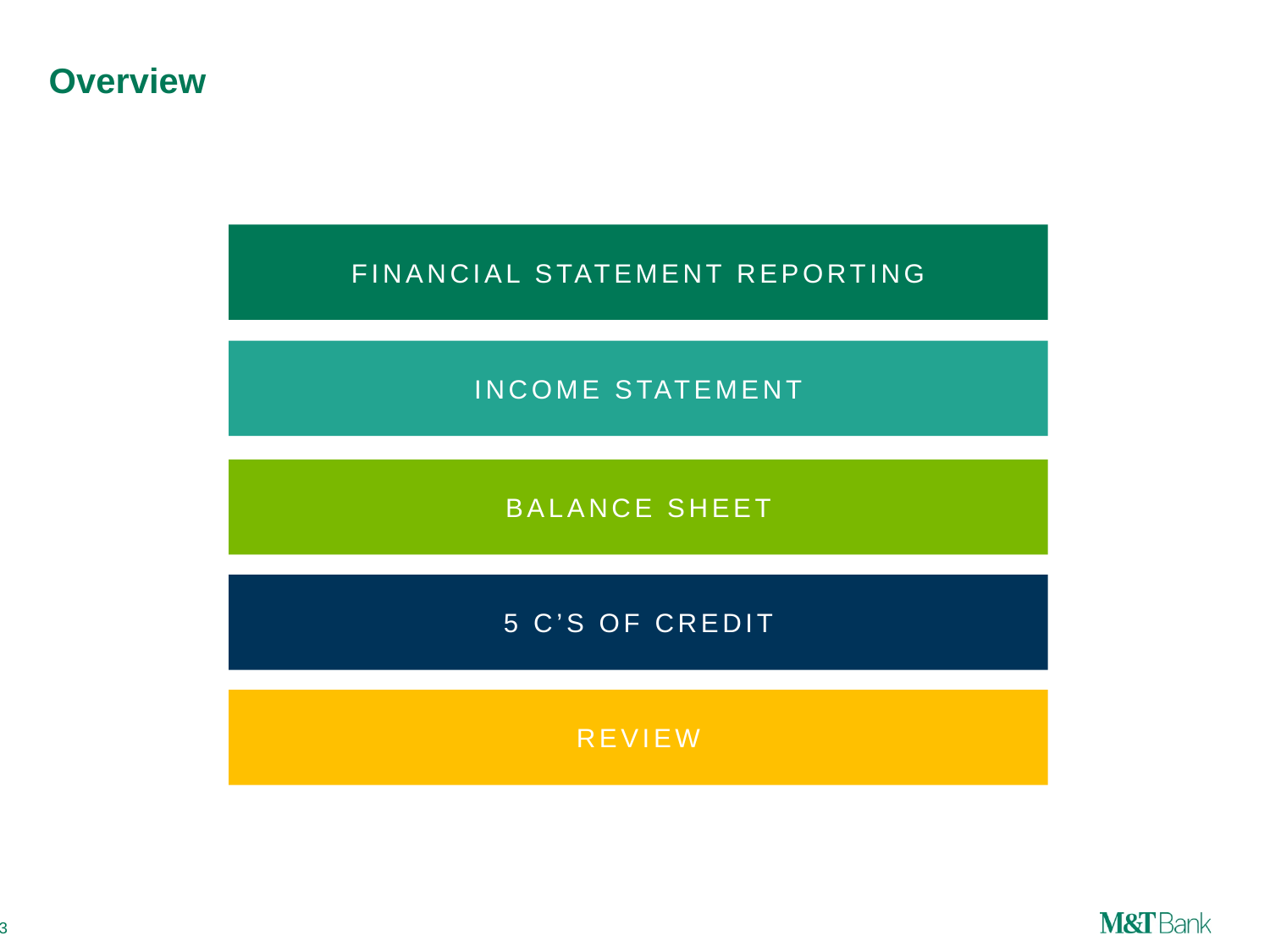

# Overview
FINANCIAL STATEMENT REPORTING
INCOME STATEMENT
BALANCE SHEET
5 C’S OF CREDIT
REVIEW